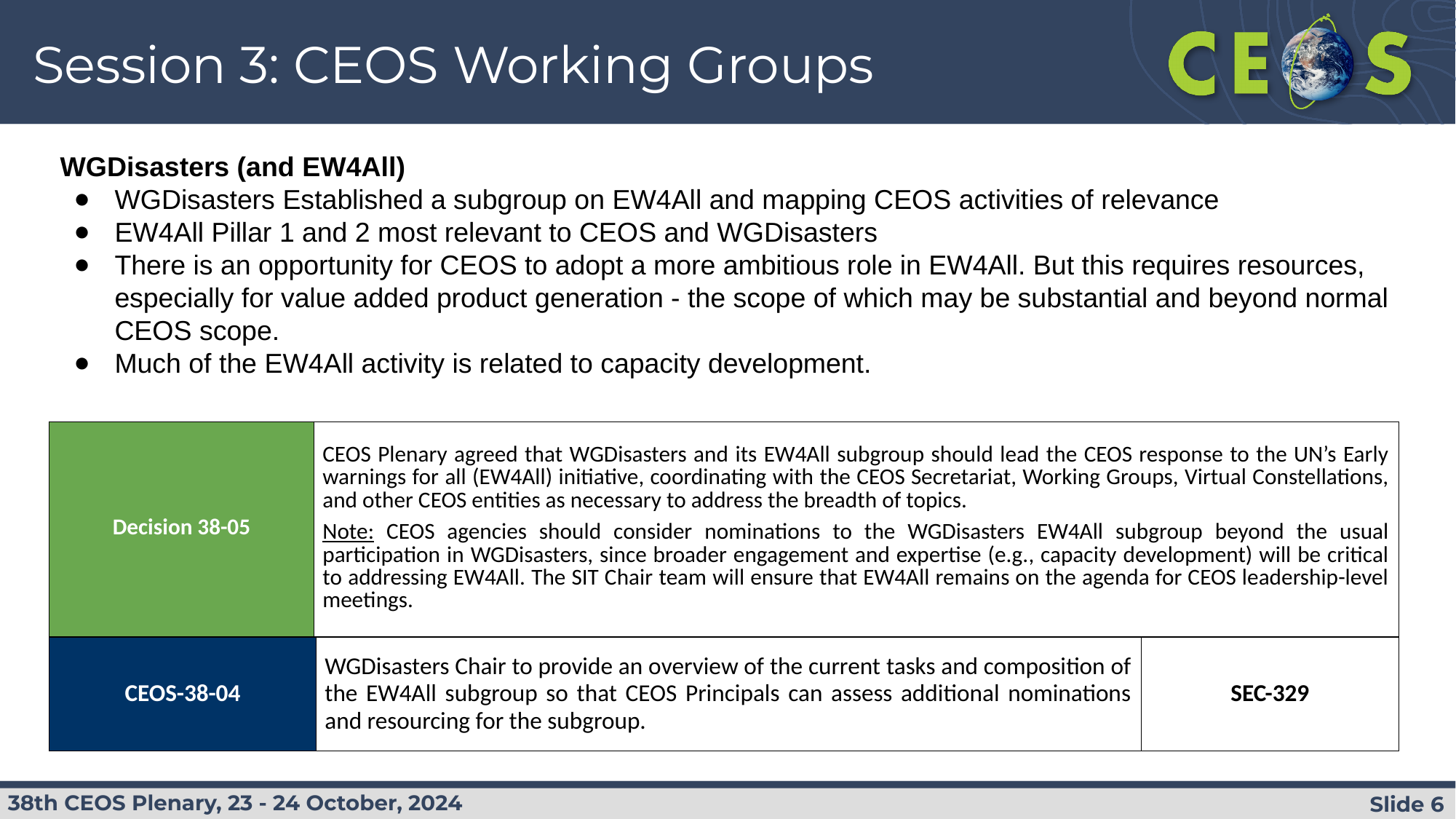

Session 3: CEOS Working Groups
WGDisasters (and EW4All)
WGDisasters Established a subgroup on EW4All and mapping CEOS activities of relevance
EW4All Pillar 1 and 2 most relevant to CEOS and WGDisasters
There is an opportunity for CEOS to adopt a more ambitious role in EW4All. But this requires resources, especially for value added product generation - the scope of which may be substantial and beyond normal CEOS scope.
Much of the EW4All activity is related to capacity development.
| Decision 38-05 | CEOS Plenary agreed that WGDisasters and its EW4All subgroup should lead the CEOS response to the UN’s Early warnings for all (EW4All) initiative, coordinating with the CEOS Secretariat, Working Groups, Virtual Constellations, and other CEOS entities as necessary to address the breadth of topics. Note: CEOS agencies should consider nominations to the WGDisasters EW4All subgroup beyond the usual participation in WGDisasters, since broader engagement and expertise (e.g., capacity development) will be critical to addressing EW4All. The SIT Chair team will ensure that EW4All remains on the agenda for CEOS leadership-level meetings. |
| --- | --- |
| CEOS-38-04 | WGDisasters Chair to provide an overview of the current tasks and composition of the EW4All subgroup so that CEOS Principals can assess additional nominations and resourcing for the subgroup. | SEC-329 |
| --- | --- | --- |